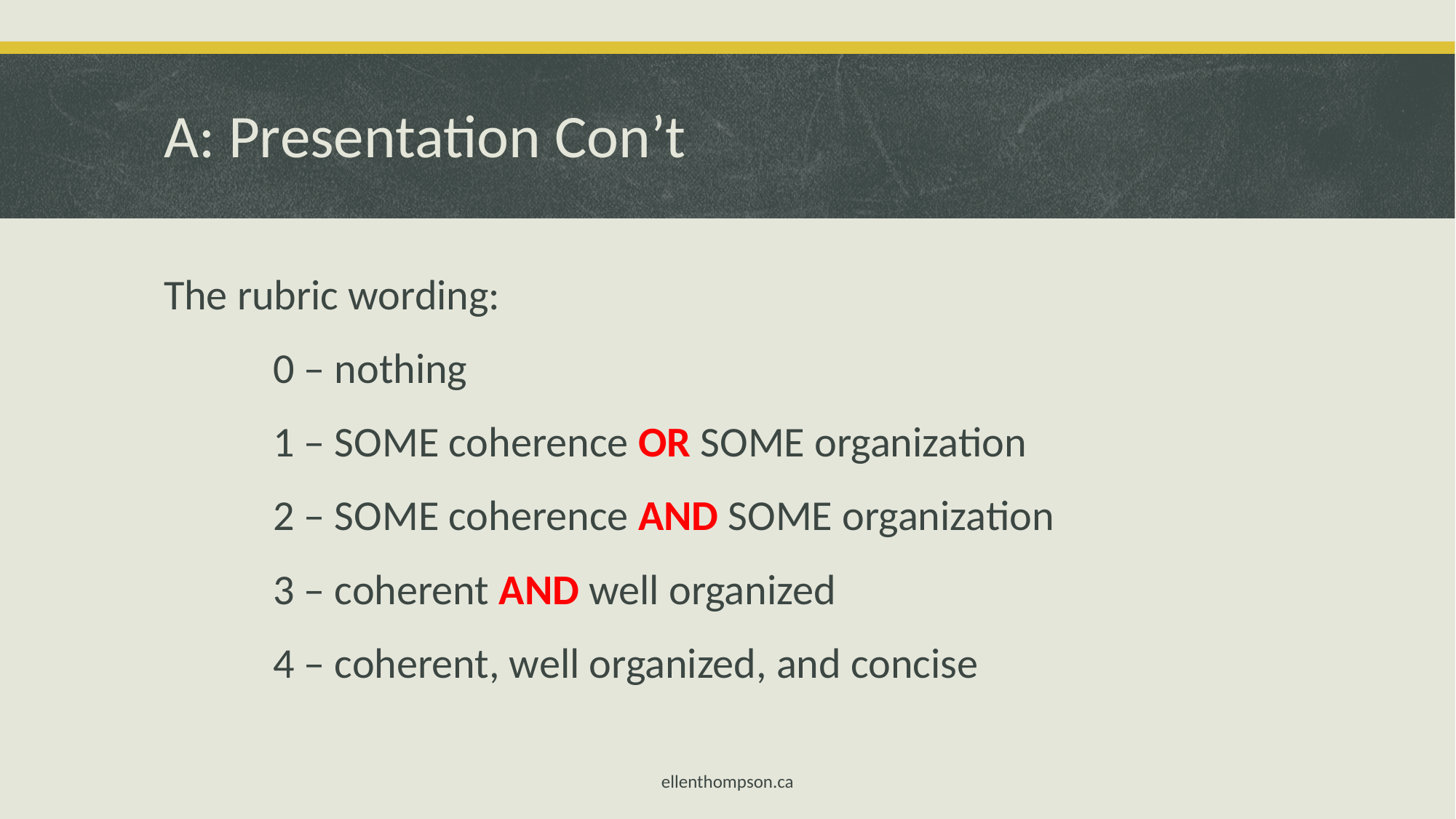

# A: Presentation Con’t
The rubric wording:
	0 – nothing
	1 – SOME coherence OR SOME organization
	2 – SOME coherence AND SOME organization
	3 – coherent AND well organized
	4 – coherent, well organized, and concise
ellenthompson.ca